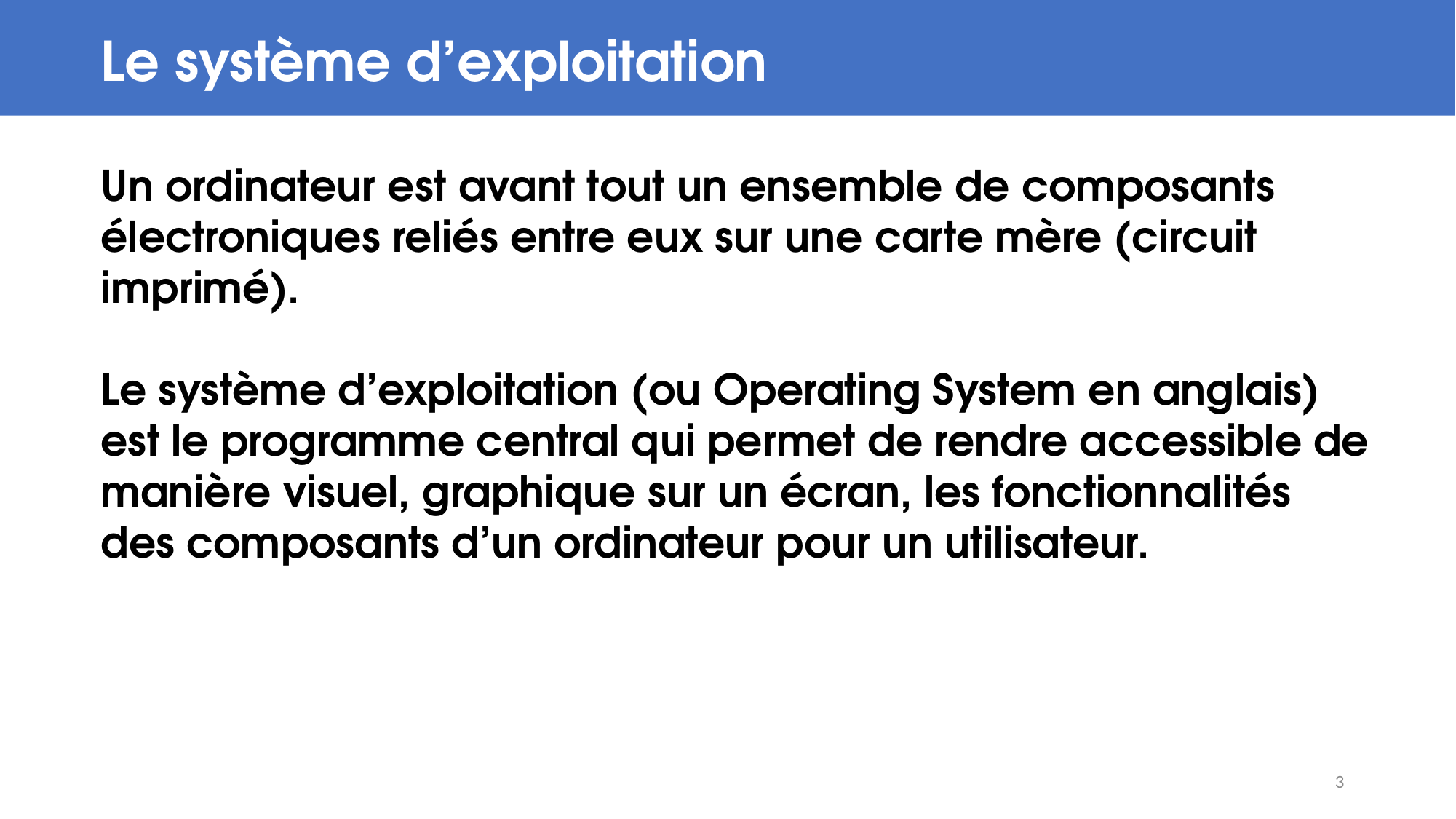

Le système d’exploitation
Un ordinateur est avant tout un ensemble de composants électroniques reliés entre eux sur une carte mère (circuit imprimé).

Le système d’exploitation (ou Operating System en anglais) est le programme central qui permet de rendre accessible de manière visuel, graphique sur un écran, les fonctionnalités des composants d’un ordinateur pour un utilisateur.
3